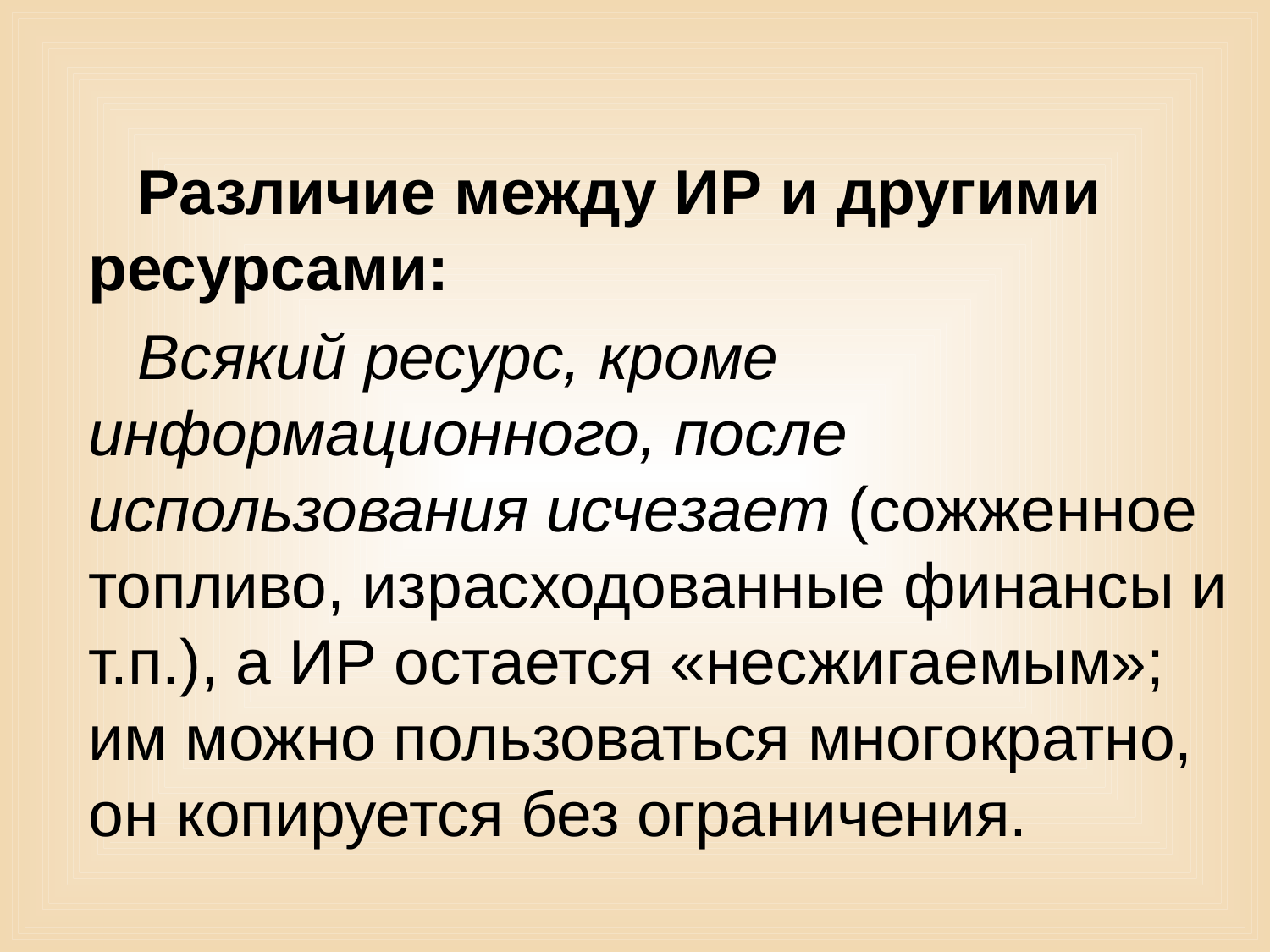

Различие между ИР и другими ресурсами:
Всякий ресурс, кроме информационного, после использования исчезает (сожженное топливо, израсходованные финансы и т.п.), а ИР остается «несжигаемым»; им можно пользоваться многократно, он копируется без ограничения.